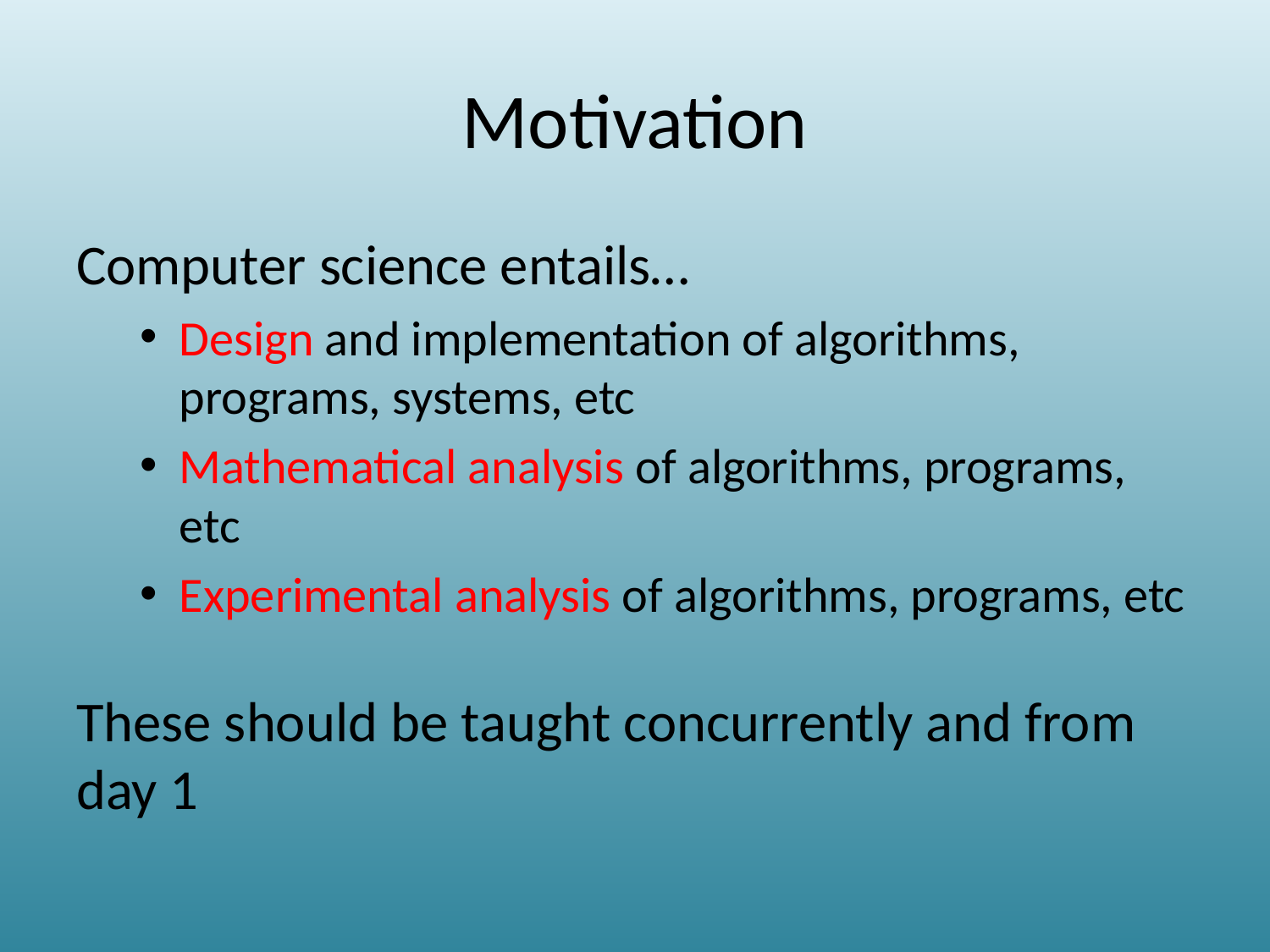

# Motivation
Computer science entails…
Design and implementation of algorithms, programs, systems, etc
Mathematical analysis of algorithms, programs, etc
Experimental analysis of algorithms, programs, etc
These should be taught concurrently and from day 1